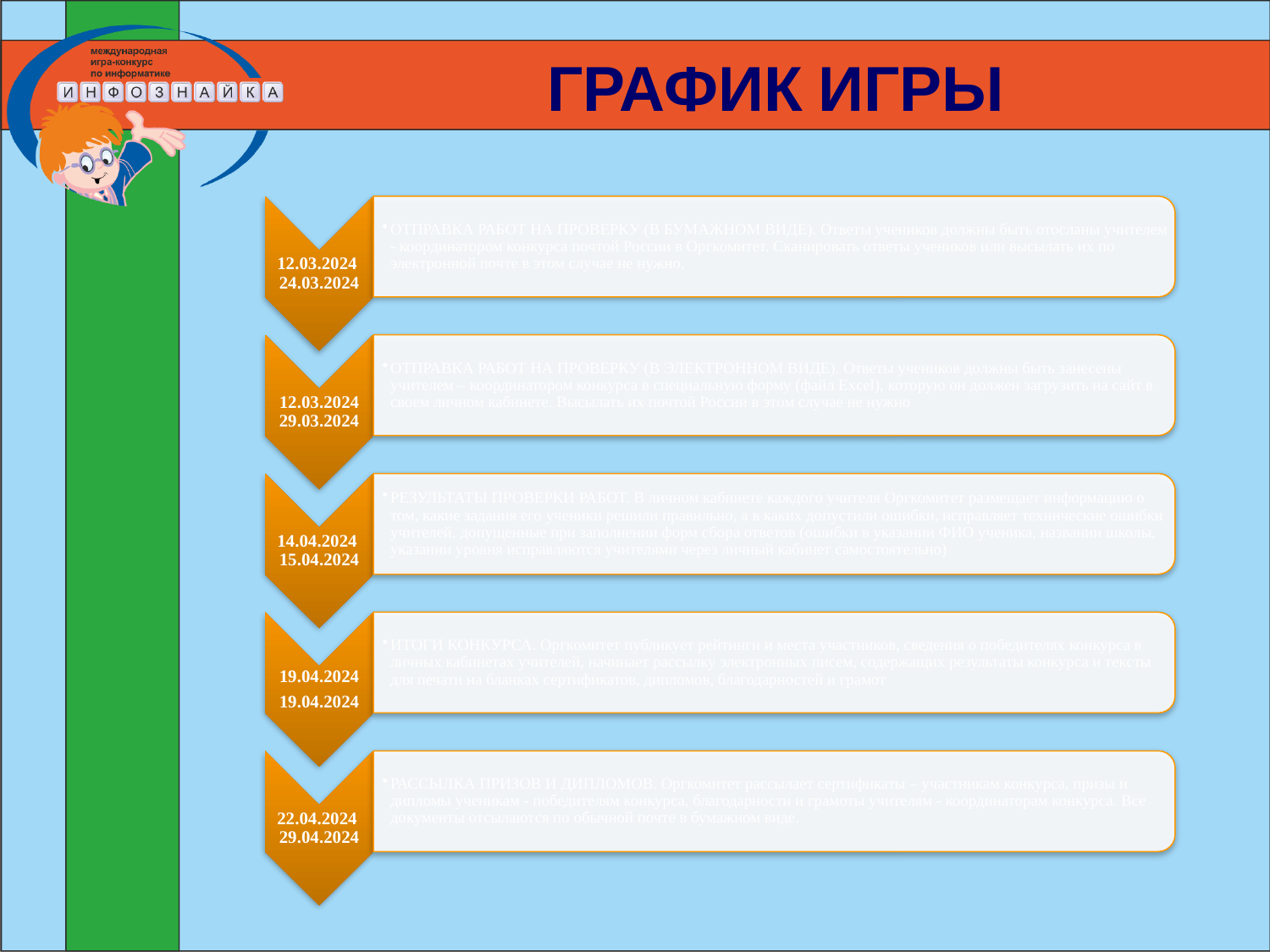

# ГРАФИК ИГРЫ
12.03.2024  24.03.2024
ОТПРАВКА РАБОТ НА ПРОВЕРКУ (В БУМАЖНОМ ВИДЕ). Ответы учеников должны быть отосланы учителем - координатором конкурса почтой России в Оргкомитет. Сканировать ответы учеников или высылать их по электронной почте в этом случае не нужно.
12.03.2024 29.03.2024
ОТПРАВКА РАБОТ НА ПРОВЕРКУ (В ЭЛЕКТРОННОМ ВИДЕ). Ответы учеников должны быть занесены учителем – координатором конкурса в специальную форму (файл Excel), которую он должен загрузить на сайт в своем личном кабинете. Высылать их почтой России в этом случае не нужно
14.04.2024  15.04.2024
РЕЗУЛЬТАТЫ ПРОВЕРКИ РАБОТ. В личном кабинете каждого учителя Оргкомитет размещает информацию о том, какие задания его ученики решили правильно, а в каких допустили ошибки, исправляет технические ошибки учителей, допущенные при заполнении форм сбора ответов (ошибки в указании ФИО ученика, названии школы, указании уровня исправляются учителями через личный кабинет самостоятельно)
19.04.2024
19.04.2024
ИТОГИ КОНКУРСА. Оргкомитет публикует рейтинги и места участников, сведения о победителях конкурса в личных кабинетах учителей, начинает рассылку электронных писем, содержащих результаты конкурса и тексты для печати на бланках сертификатов, дипломов, благодарностей и грамот
22.04.2024  29.04.2024
РАССЫЛКА ПРИЗОВ И ДИПЛОМОВ. Оргкомитет рассылает сертификаты – участникам конкурса, призы и дипломы ученикам - победителям конкурса, благодарности и грамоты учителям - координаторам конкурса. Все документы отсылаются по обычной почте в бумажном виде.